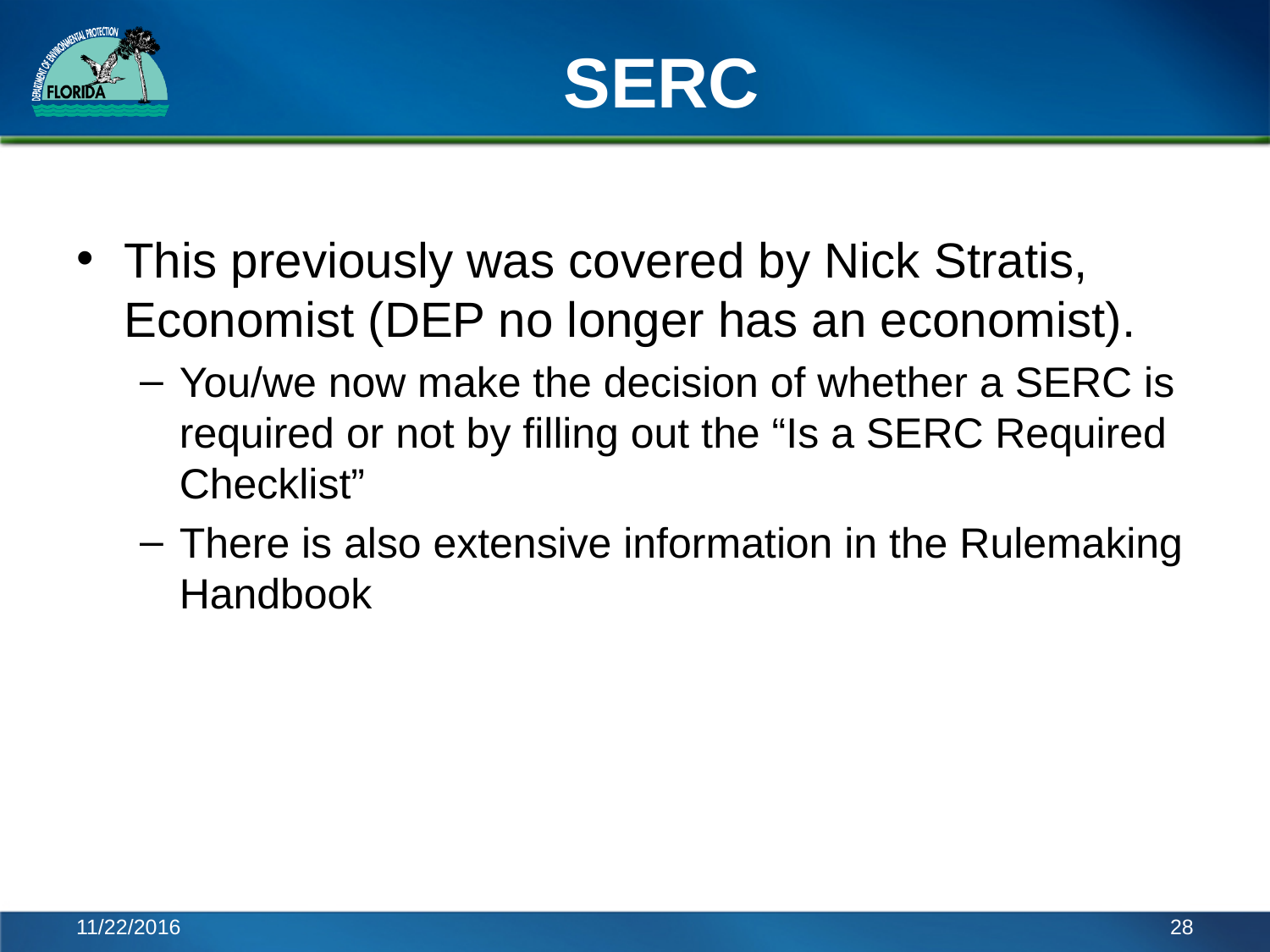

# SERC
This previously was covered by Nick Stratis, Economist (DEP no longer has an economist).
You/we now make the decision of whether a SERC is required or not by filling out the “Is a SERC Required Checklist”
There is also extensive information in the Rulemaking Handbook

11/22/2016
28